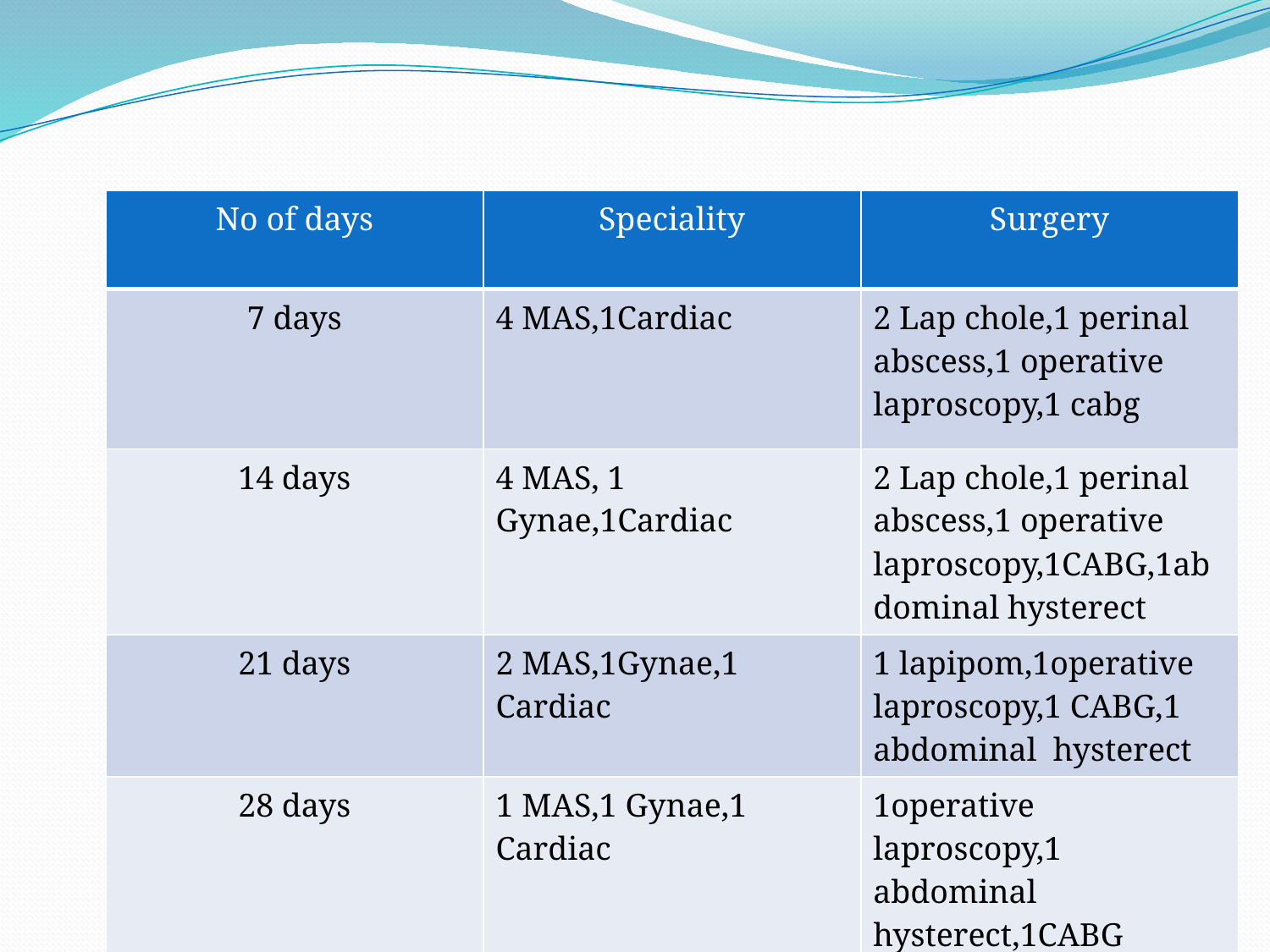

# Discharge from the wound area:-
| No of days | Speciality | Surgery |
| --- | --- | --- |
| 7 days | 4 MAS,1Cardiac | 2 Lap chole,1 perinal abscess,1 operative laproscopy,1 cabg |
| 14 days | 4 MAS, 1 Gynae,1Cardiac | 2 Lap chole,1 perinal abscess,1 operative laproscopy,1CABG,1abdominal hysterect |
| 21 days | 2 MAS,1Gynae,1 Cardiac | 1 lapipom,1operative laproscopy,1 CABG,1 abdominal hysterect |
| 28 days | 1 MAS,1 Gynae,1 Cardiac | 1operative laproscopy,1 abdominal hysterect,1CABG |